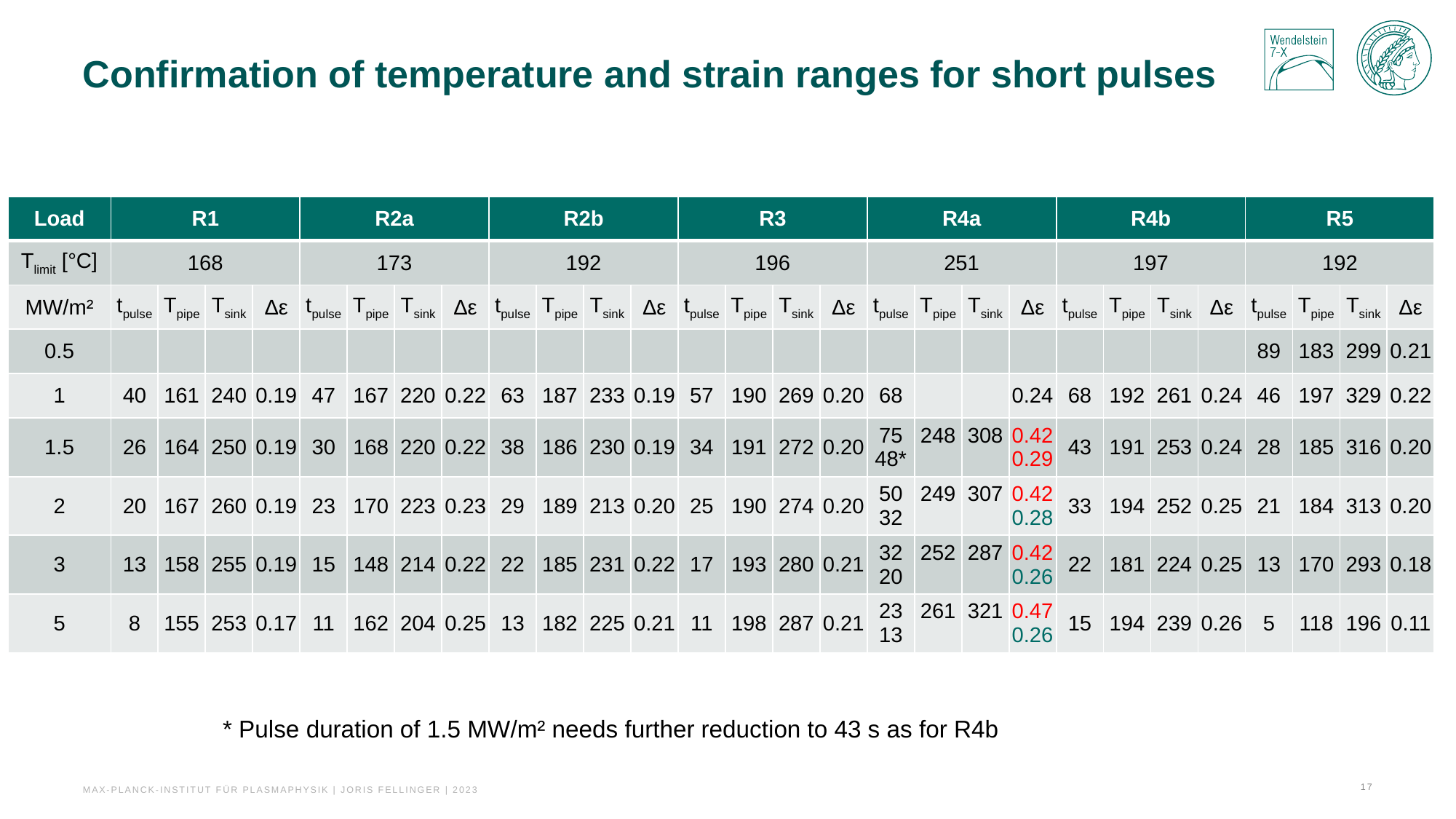

# Confirmation of temperature and strain ranges for short pulses
| Load | R1 |  |  |  | R2a |  |  |  | R2b |  |  |  | R3 |  |  |  | R4a |  |  |  | R4b |  |  |  | R5 |  |  |  |
| --- | --- | --- | --- | --- | --- | --- | --- | --- | --- | --- | --- | --- | --- | --- | --- | --- | --- | --- | --- | --- | --- | --- | --- | --- | --- | --- | --- | --- |
| Tlimit [°C] | 168 |  |  |  | 173 |  |  |  | 192 |  |  |  | 196 |  |  |  | 251 |  |  |  | 197 |  |  |  | 192 |  |  |  |
| MW/m² | tpulse | Tpipe | Tsink | Δε | tpulse | Tpipe | Tsink | Δε | tpulse | Tpipe | Tsink | Δε | tpulse | Tpipe | Tsink | Δε | tpulse | Tpipe | Tsink | Δε | tpulse | Tpipe | Tsink | Δε | tpulse | Tpipe | Tsink | Δε |
| 0.5 |  |  |  |  |  |  |  |  |  |  |  |  |  |  |  |  |  |  |  |  |  |  |  |  | 89 | 183 | 299 | 0.21 |
| 1 | 40 | 161 | 240 | 0.19 | 47 | 167 | 220 | 0.22 | 63 | 187 | 233 | 0.19 | 57 | 190 | 269 | 0.20 | 68 |  |  | 0.24 | 68 | 192 | 261 | 0.24 | 46 | 197 | 329 | 0.22 |
| 1.5 | 26 | 164 | 250 | 0.19 | 30 | 168 | 220 | 0.22 | 38 | 186 | 230 | 0.19 | 34 | 191 | 272 | 0.20 | 75 48\* | 248 | 308 | 0.42 0.29 | 43 | 191 | 253 | 0.24 | 28 | 185 | 316 | 0.20 |
| 2 | 20 | 167 | 260 | 0.19 | 23 | 170 | 223 | 0.23 | 29 | 189 | 213 | 0.20 | 25 | 190 | 274 | 0.20 | 50 32 | 249 | 307 | 0.42 0.28 | 33 | 194 | 252 | 0.25 | 21 | 184 | 313 | 0.20 |
| 3 | 13 | 158 | 255 | 0.19 | 15 | 148 | 214 | 0.22 | 22 | 185 | 231 | 0.22 | 17 | 193 | 280 | 0.21 | 32 20 | 252 | 287 | 0.42 0.26 | 22 | 181 | 224 | 0.25 | 13 | 170 | 293 | 0.18 |
| 5 | 8 | 155 | 253 | 0.17 | 11 | 162 | 204 | 0.25 | 13 | 182 | 225 | 0.21 | 11 | 198 | 287 | 0.21 | 23 13 | 261 | 321 | 0.47 0.26 | 15 | 194 | 239 | 0.26 | 5 | 118 | 196 | 0.11 |
* Pulse duration of 1.5 MW/m² needs further reduction to 43 s as for R4b
Max-Planck-Institut für Plasmaphysik | JORIS fellinger | 2023
17